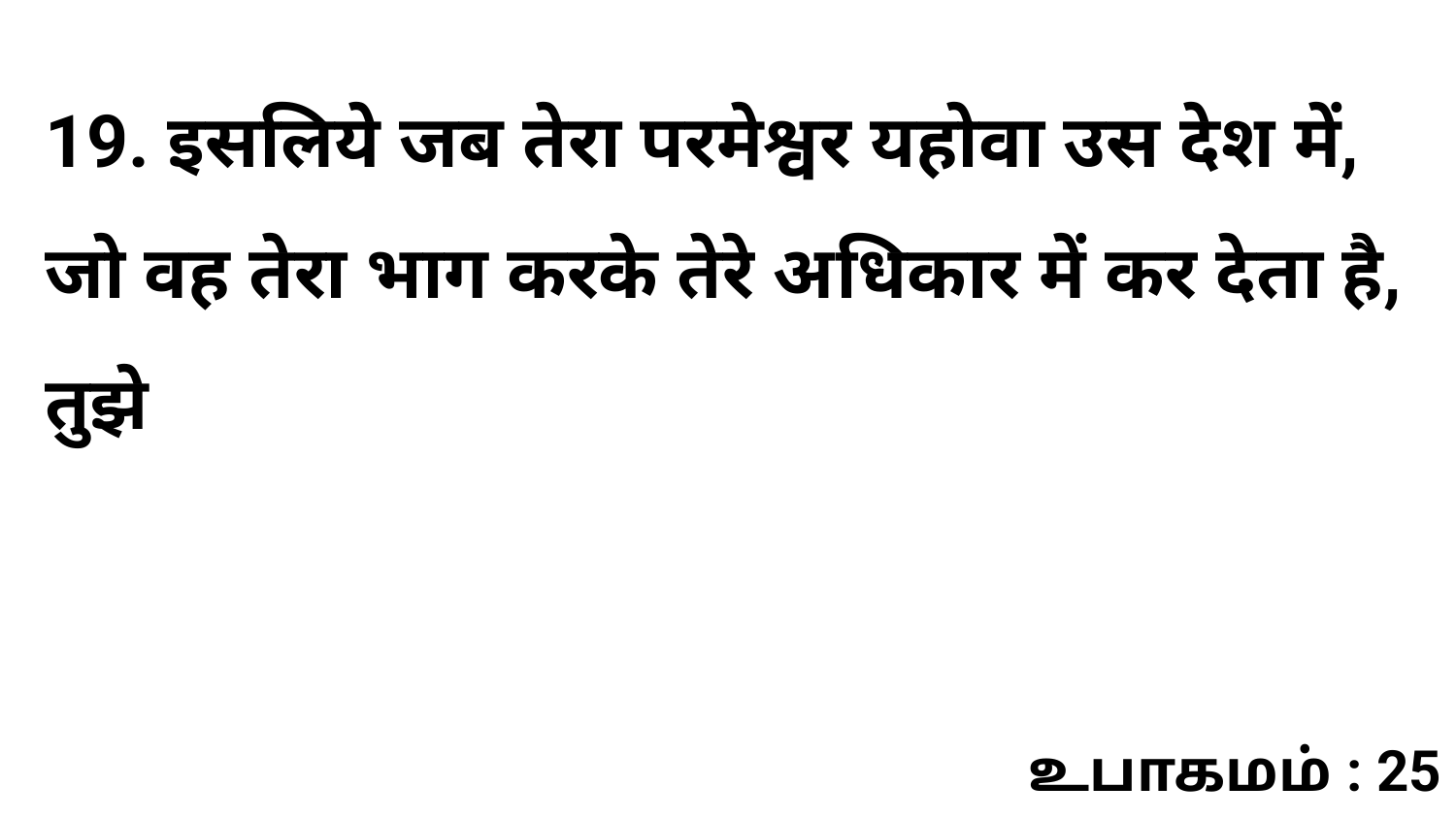

19. इसलिये जब तेरा परमेश्वर यहोवा उस देश में, जो वह तेरा भाग करके तेरे अधिकार में कर देता है, तुझे
உபாகமம் : 25